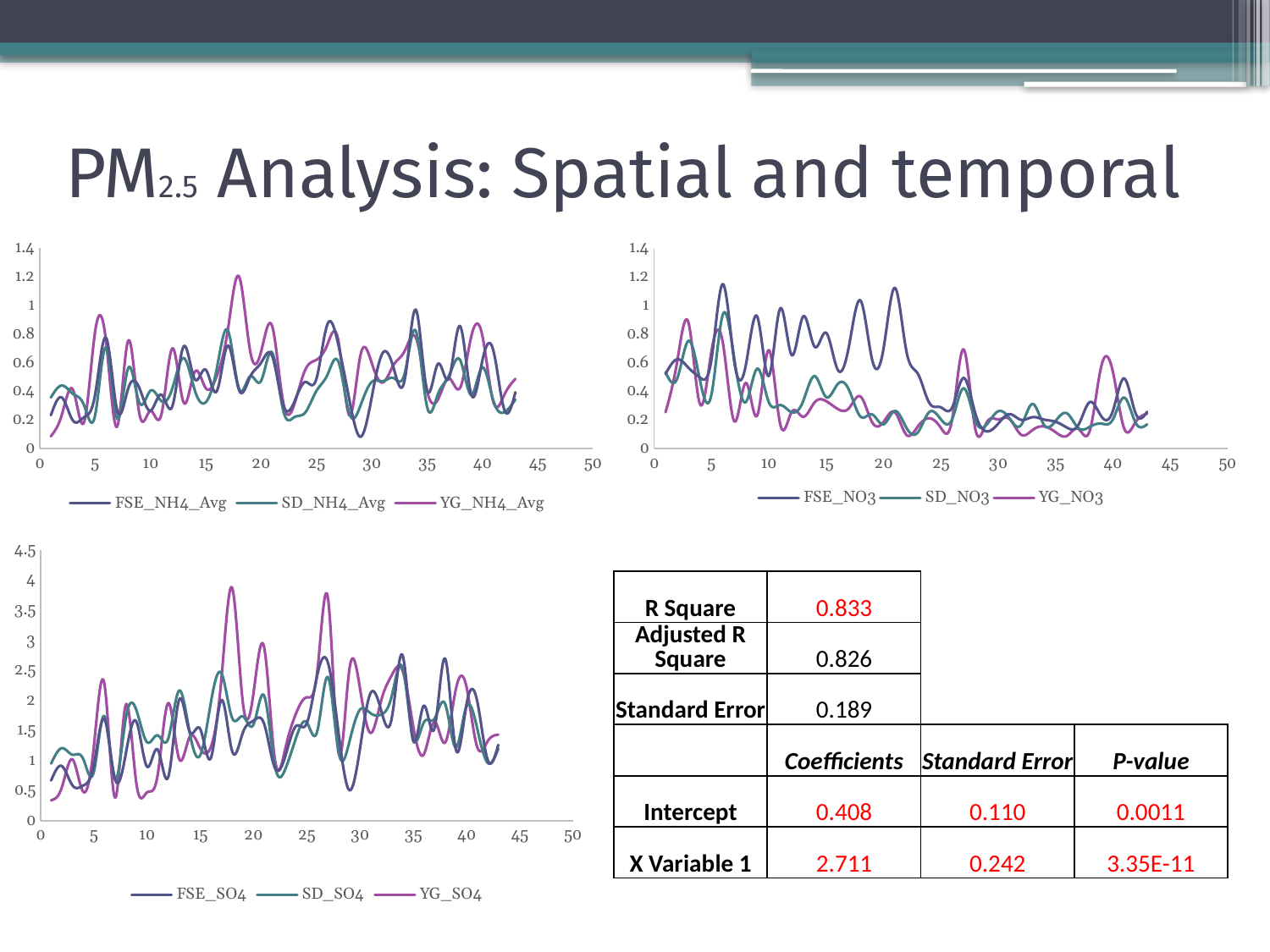

# PM2.5 Analysis: Spatial and temporal

### Chart

| Category | FSE_NH4_Avg | SD_NH4_Avg | YG_NH4_Avg |
|---|---|---|---|

### Chart

| Category | FSE_NO3 | SD_NO3 | YG_NO3 |
|---|---|---|---|

### Chart

| Category | FSE_SO4 | SD_SO4 | YG_SO4 |
|---|---|---|---|
| R Square | 0.833 |  |  |
| --- | --- | --- | --- |
| Adjusted R Square | 0.826 |  |  |
| Standard Error | 0.189 |  |  |
|  | Coefficients | Standard Error | P-value |
| Intercept | 0.408 | 0.110 | 0.0011 |
| X Variable 1 | 2.711 | 0.242 | 3.35E-11 |